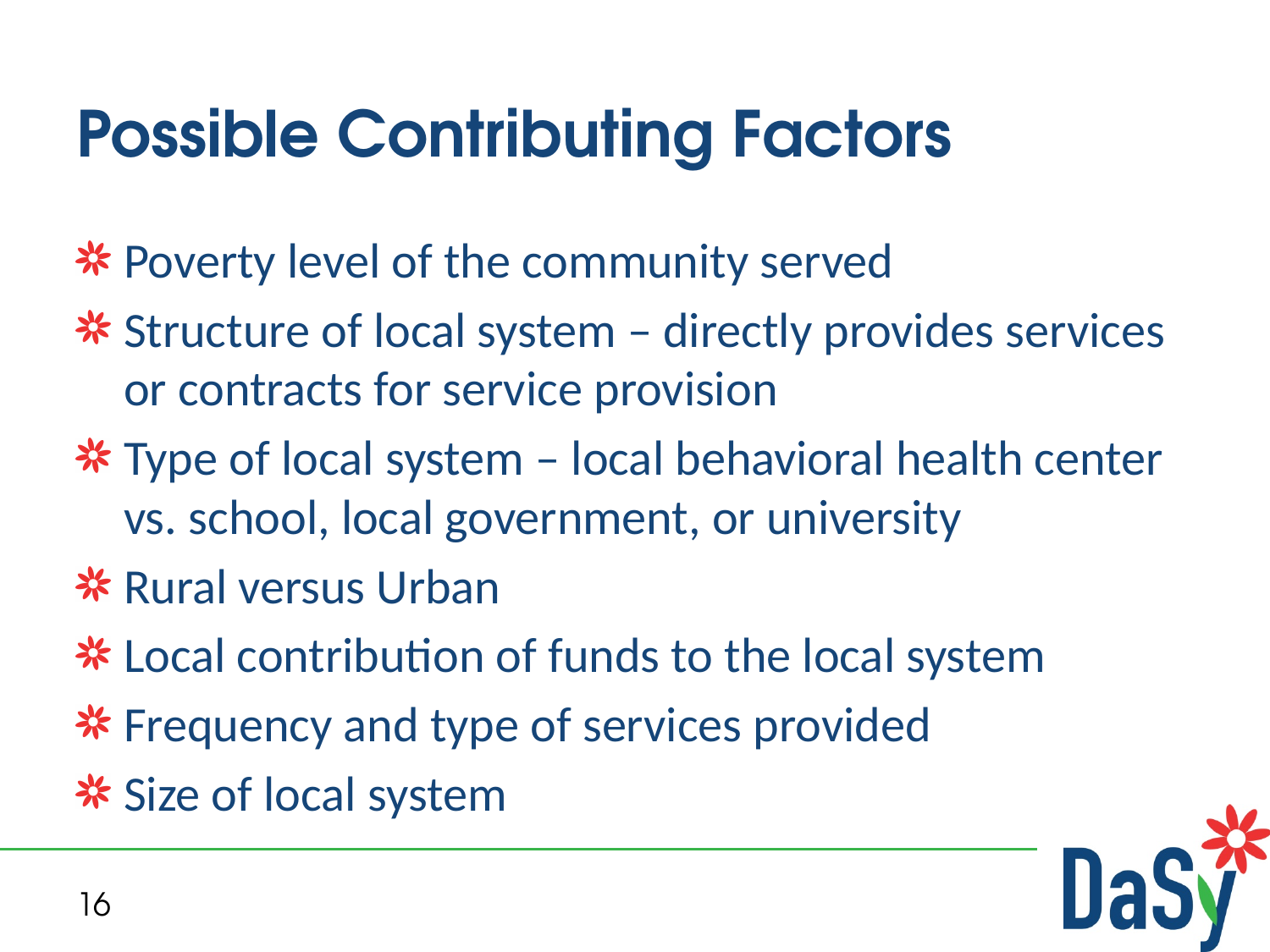

# Possible Contributing Factors
Poverty level of the community served
Structure of local system – directly provides services or contracts for service provision
Type of local system – local behavioral health center vs. school, local government, or university
Rural versus Urban
Local contribution of funds to the local system
Frequency and type of services provided
Size of local system
16